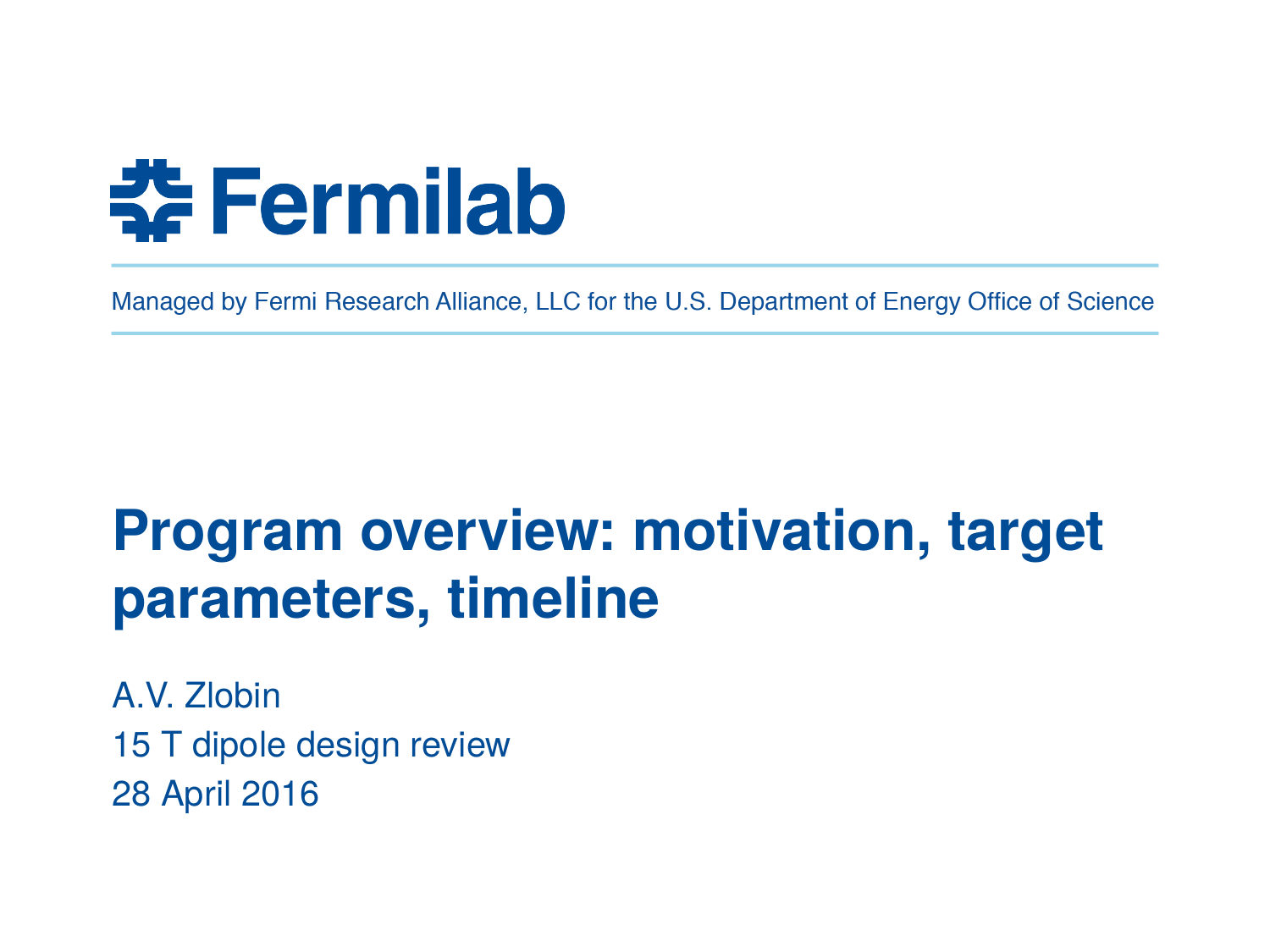

# Program overview: motivation, target parameters, timeline
A.V. Zlobin
15 T dipole design review
28 April 2016